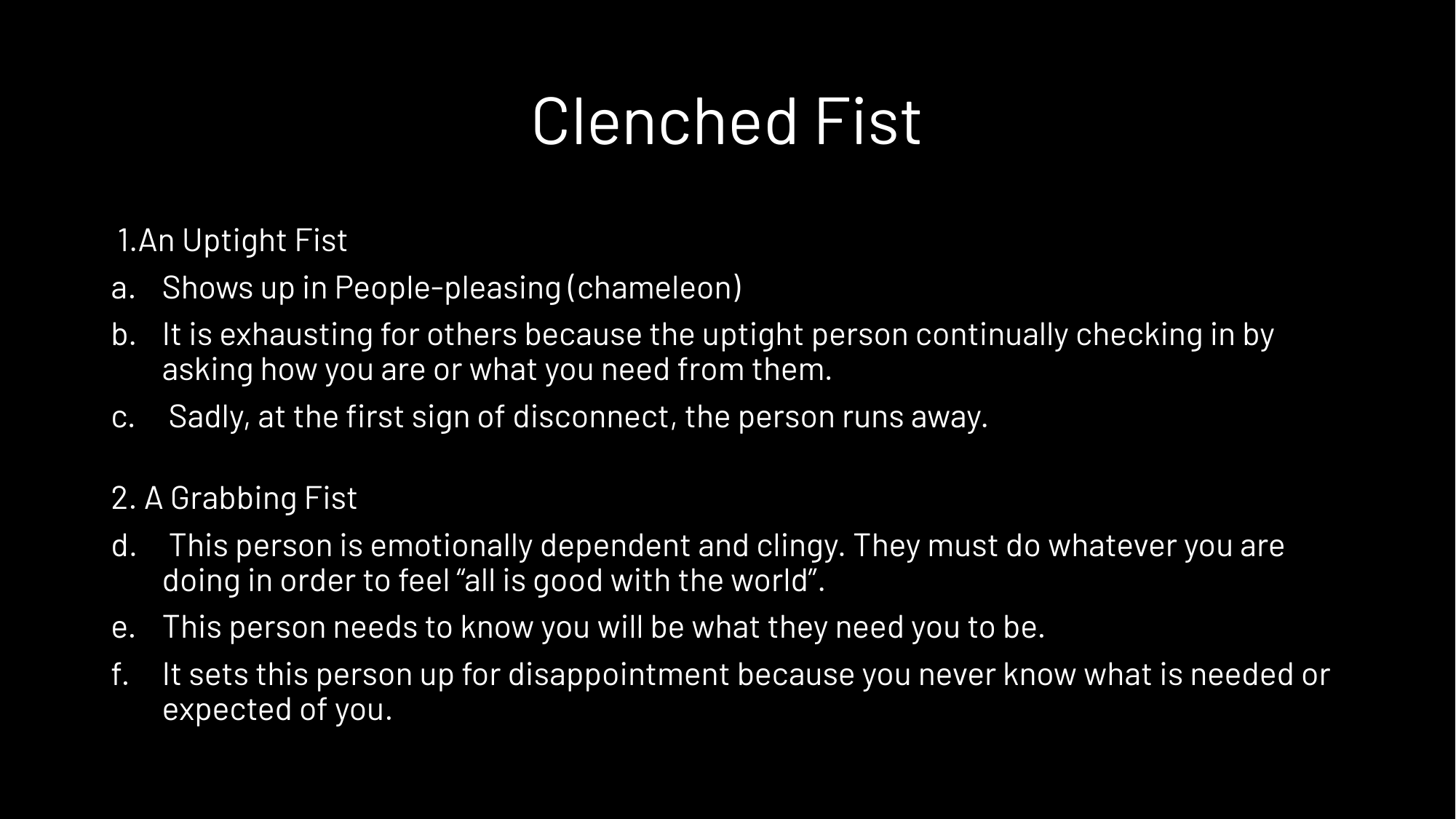

# Clenched Fist
 1.An Uptight Fist
Shows up in People-pleasing (chameleon)
It is exhausting for others because the uptight person continually checking in by asking how you are or what you need from them.
 Sadly, at the first sign of disconnect, the person runs away.
2. A Grabbing Fist
 This person is emotionally dependent and clingy. They must do whatever you are doing in order to feel “all is good with the world”.
This person needs to know you will be what they need you to be.
It sets this person up for disappointment because you never know what is needed or expected of you.